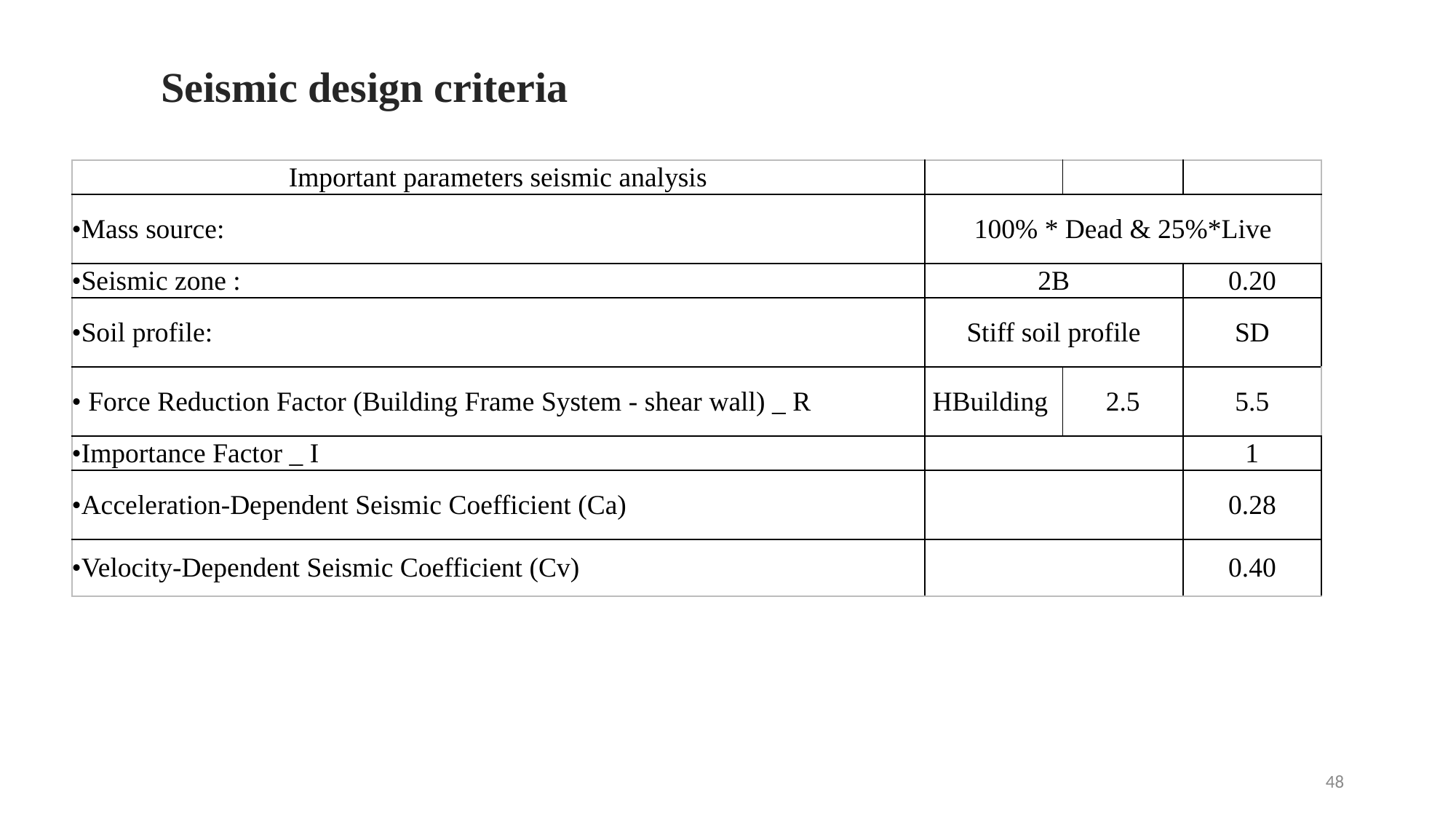

Seismic design criteria
| Important parameters seismic analysis |  |  |  |
| --- | --- | --- | --- |
| •Mass source: | 100% \* Dead & 25%\*Live |  |  |
| •Seismic zone : | 2B |  | 0.20 |
| •Soil profile: | Stiff soil profile |  | SD |
| • Force Reduction Factor (Building Frame System - shear wall) \_ R | HBuilding | 2.5 | 5.5 |
| •Importance Factor \_ I |  |  | 1 |
| •Acceleration-Dependent Seismic Coefficient (Ca) |  |  | 0.28 |
| •Velocity-Dependent Seismic Coefficient (Cv) |  |  | 0.40 |
48